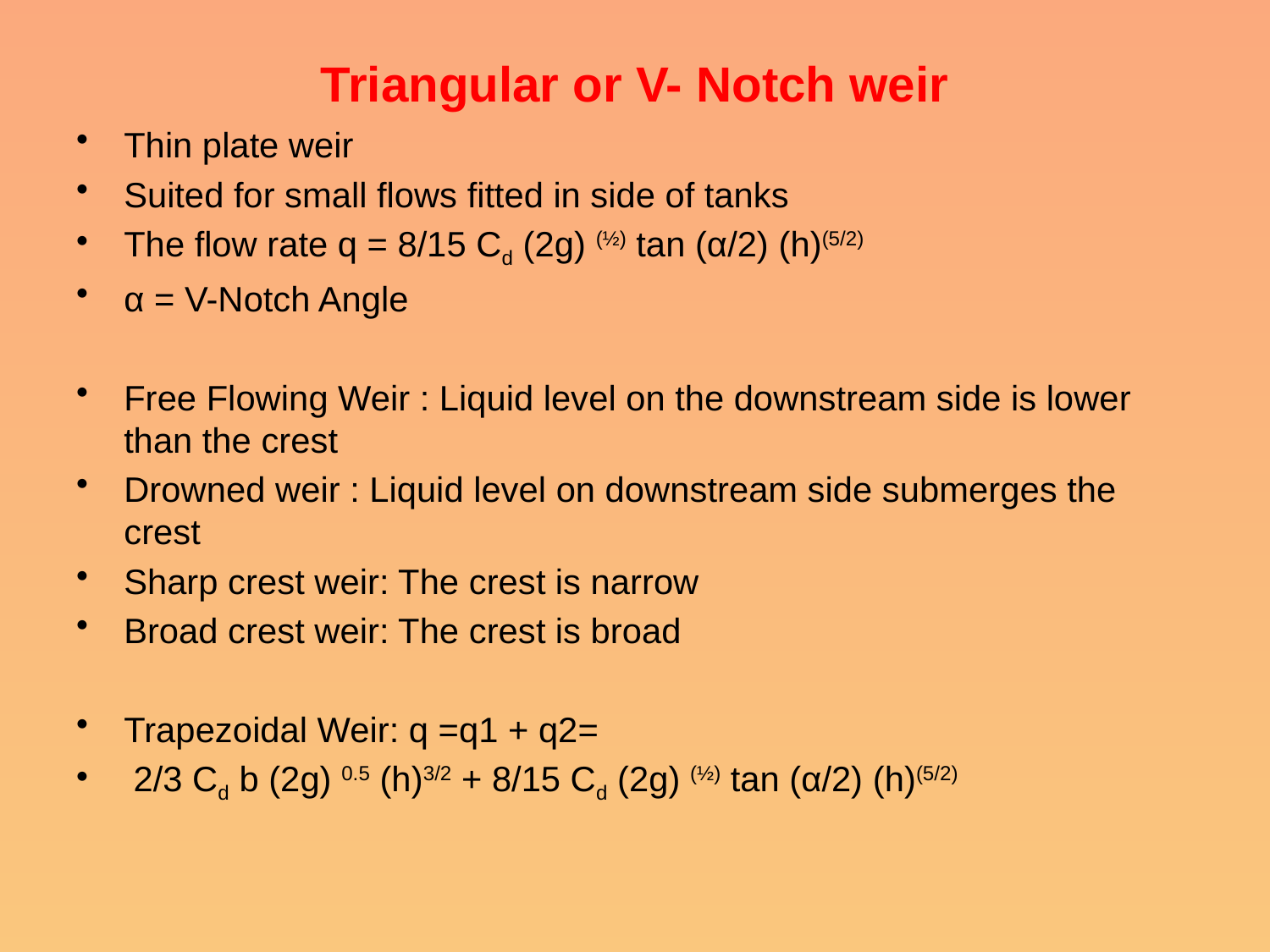

# Triangular or V- Notch weir
Thin plate weir
Suited for small flows fitted in side of tanks
The flow rate q = 8/15 Cd (2g) (½) tan (α/2) (h)(5/2)
α = V-Notch Angle

Free Flowing Weir : Liquid level on the downstream side is lower than the crest
Drowned weir : Liquid level on downstream side submerges the crest
Sharp crest weir: The crest is narrow
Broad crest weir: The crest is broad

Trapezoidal Weir: q =q1 + q2=
 2/3 Cd b (2g) 0.5 (h)3/2 + 8/15 Cd (2g) (½) tan (α/2) (h)(5/2)